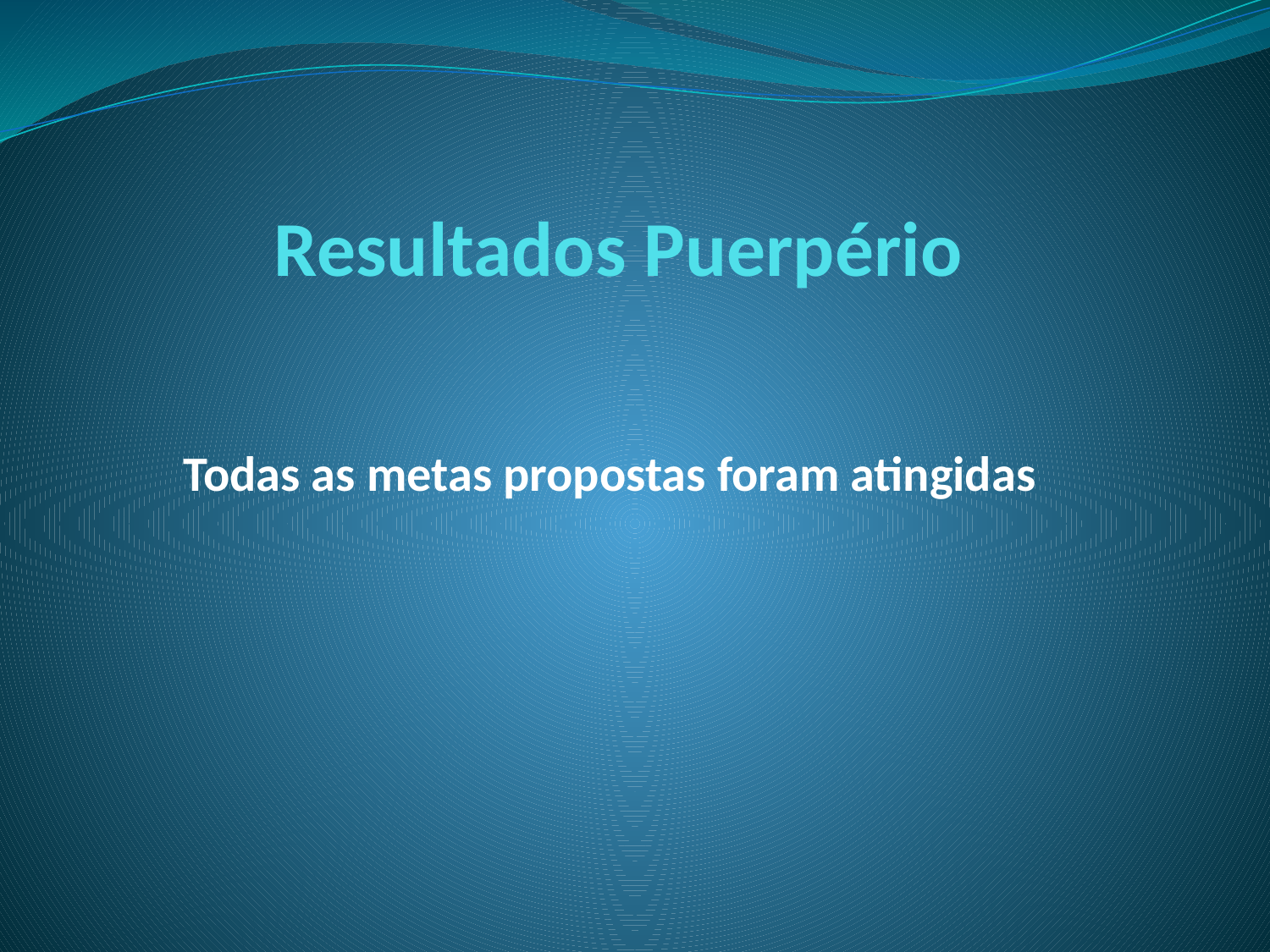

# Resultados Puerpério
Todas as metas propostas foram atingidas